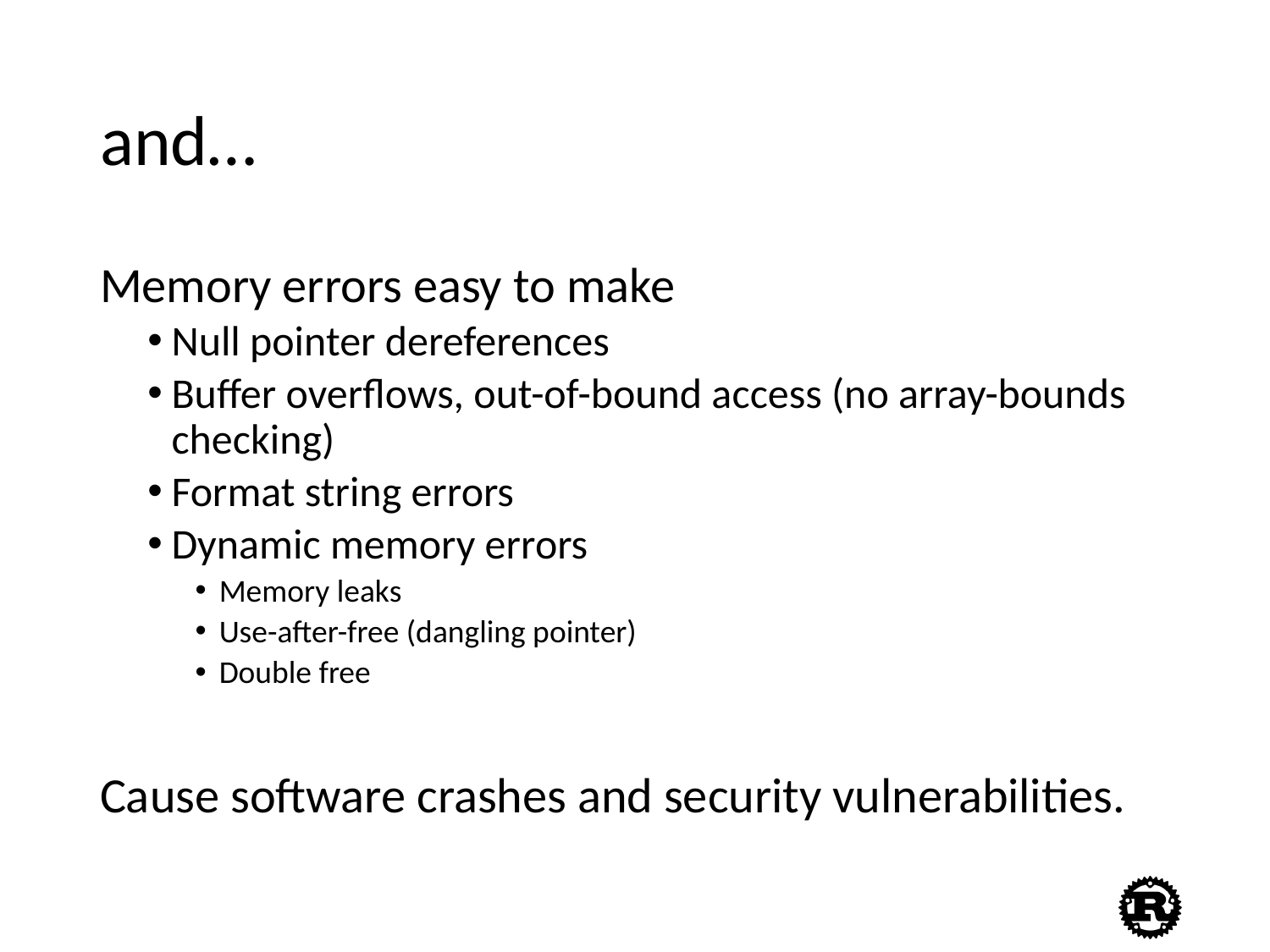

# and…
Memory errors easy to make
Null pointer dereferences
Buffer overflows, out-of-bound access (no array-bounds checking)
Format string errors
Dynamic memory errors
Memory leaks
Use-after-free (dangling pointer)
Double free

Cause software crashes and security vulnerabilities.